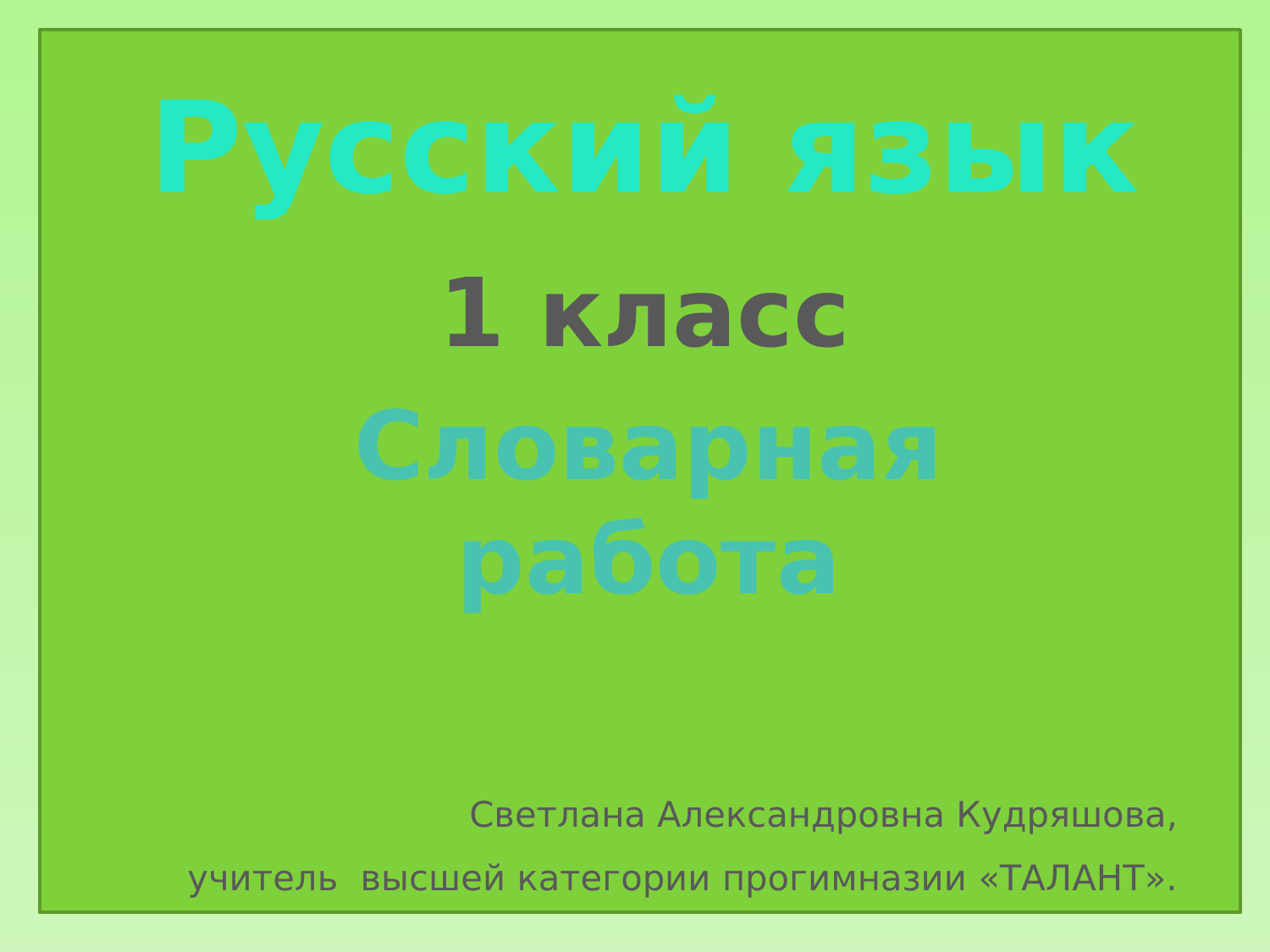

Русский язык
1 класс
Словарная работа

Светлана Александровна Кудряшова,
учитель  высшей категории прогимназии «ТАЛАНТ».